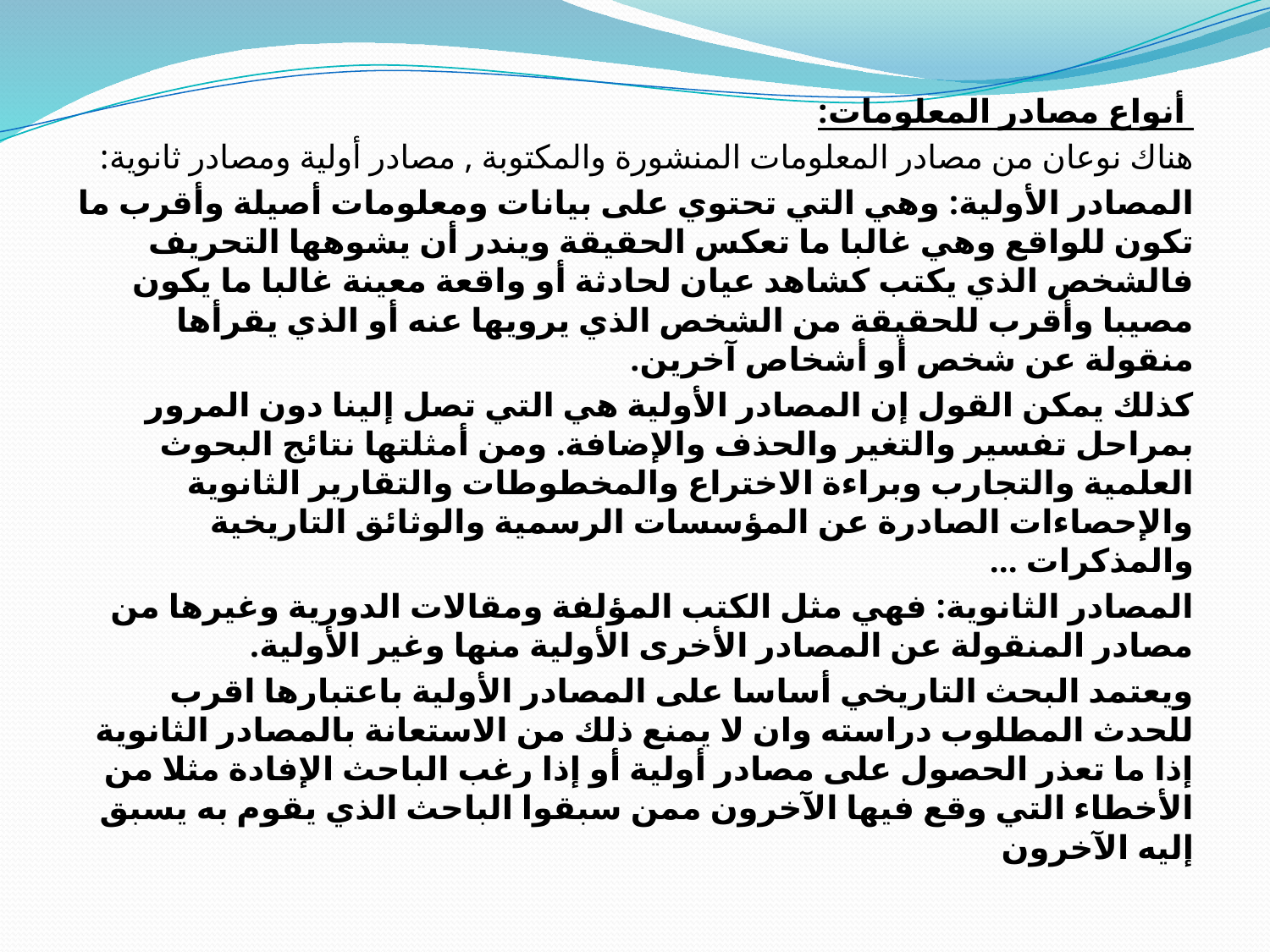

أنواع مصادر المعلومات:
هناك نوعان من مصادر المعلومات المنشورة والمكتوبة , مصادر أولية ومصادر ثانوية:
المصادر الأولية: وهي التي تحتوي على بيانات ومعلومات أصيلة وأقرب ما تكون للواقع وهي غالبا ما تعكس الحقيقة ويندر أن يشوهها التحريف فالشخص الذي يكتب كشاهد عيان لحادثة أو واقعة معينة غالبا ما يكون مصيبا وأقرب للحقيقة من الشخص الذي يرويها عنه أو الذي يقرأها منقولة عن شخص أو أشخاص آخرين.
كذلك يمكن القول إن المصادر الأولية هي التي تصل إلينا دون المرور بمراحل تفسير والتغير والحذف والإضافة. ومن أمثلتها نتائج البحوث العلمية والتجارب وبراءة الاختراع والمخطوطات والتقارير الثانوية والإحصاءات الصادرة عن المؤسسات الرسمية والوثائق التاريخية والمذكرات ...
المصادر الثانوية: فهي مثل الكتب المؤلفة ومقالات الدورية وغيرها من مصادر المنقولة عن المصادر الأخرى الأولية منها وغير الأولية.
ويعتمد البحث التاريخي أساسا على المصادر الأولية باعتبارها اقرب للحدث المطلوب دراسته وان لا يمنع ذلك من الاستعانة بالمصادر الثانوية إذا ما تعذر الحصول على مصادر أولية أو إذا رغب الباحث الإفادة مثلا من الأخطاء التي وقع فيها الآخرون ممن سبقوا الباحث الذي يقوم به يسبق إليه الآخرون